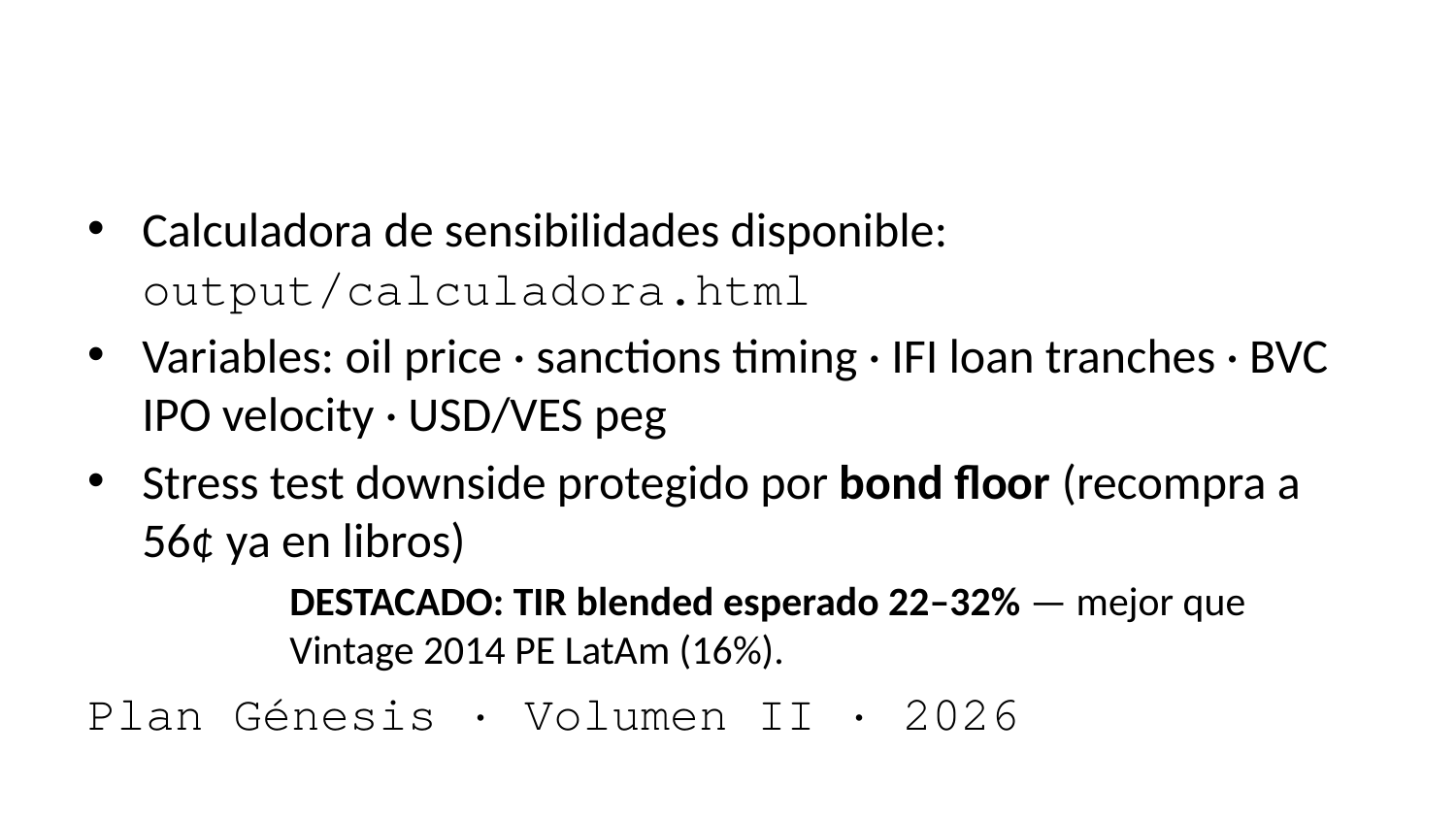

Calculadora de sensibilidades disponible: output/calculadora.html
Variables: oil price · sanctions timing · IFI loan tranches · BVC IPO velocity · USD/VES peg
Stress test downside protegido por bond floor (recompra a 56¢ ya en libros)
DESTACADO: TIR blended esperado 22–32% — mejor que Vintage 2014 PE LatAm (16%).
Plan Génesis · Volumen II · 2026